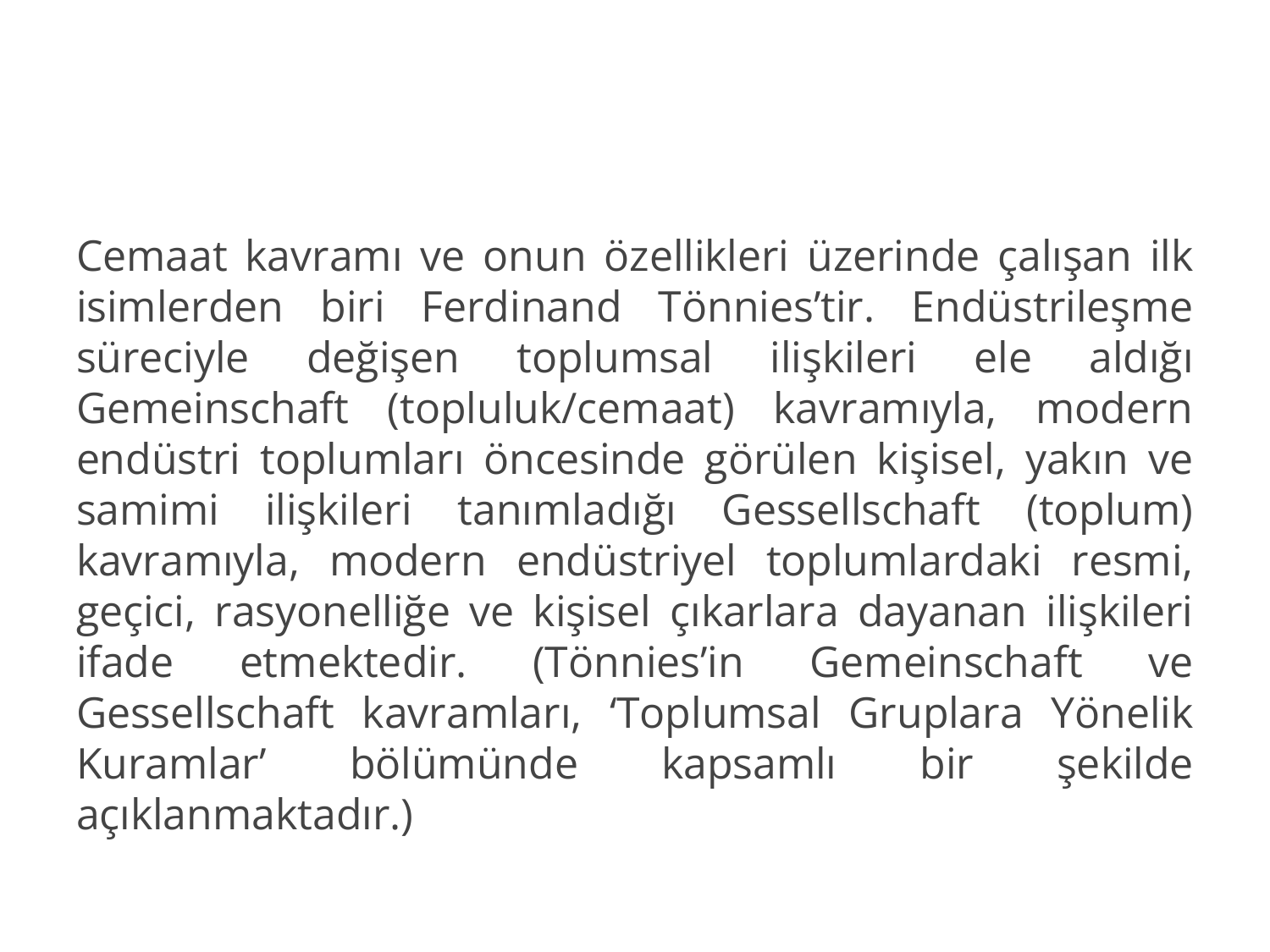

Cemaat kavramı ve onun özellikleri üzerinde çalışan ilk isimlerden biri Ferdinand Tönnies’tir. Endüstrileşme süreciyle değişen toplumsal ilişkileri ele aldığı Gemeinschaft (topluluk/cemaat) kavramıyla, modern endüstri toplumları öncesinde görülen kişisel, yakın ve samimi ilişkileri tanımladığı Gessellschaft (toplum) kavramıyla, modern endüstriyel toplumlardaki resmi, geçici, rasyonelliğe ve kişisel çıkarlara dayanan ilişkileri ifade etmektedir. (Tönnies’in Gemeinschaft ve Gessellschaft kavramları, ‘Toplumsal Gruplara Yönelik Kuramlar’ bölümünde kapsamlı bir şekilde açıklanmaktadır.)